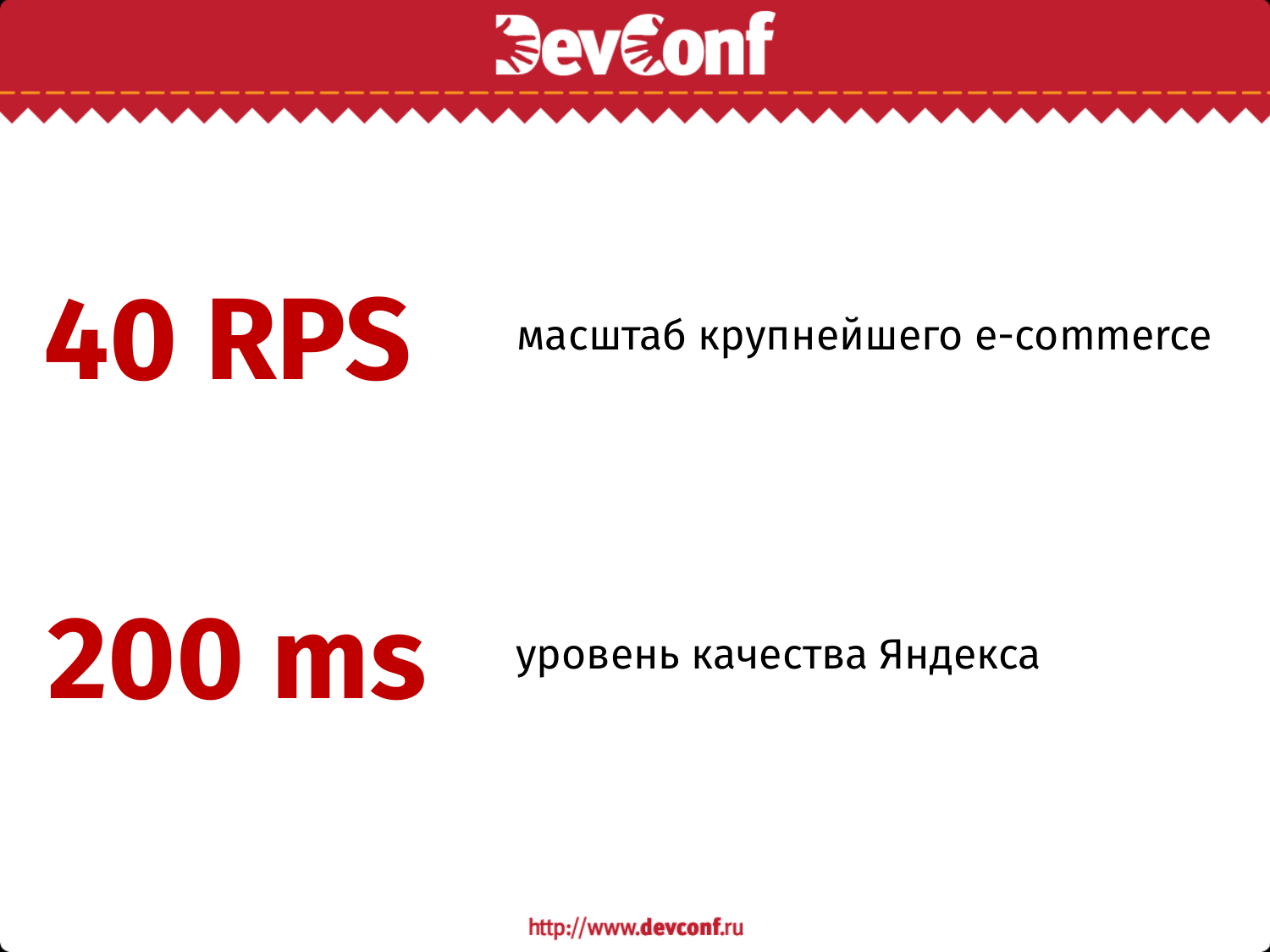

40 RPS
масштаб крупнейшего e-commerce
200 ms
уровень качества Яндекса